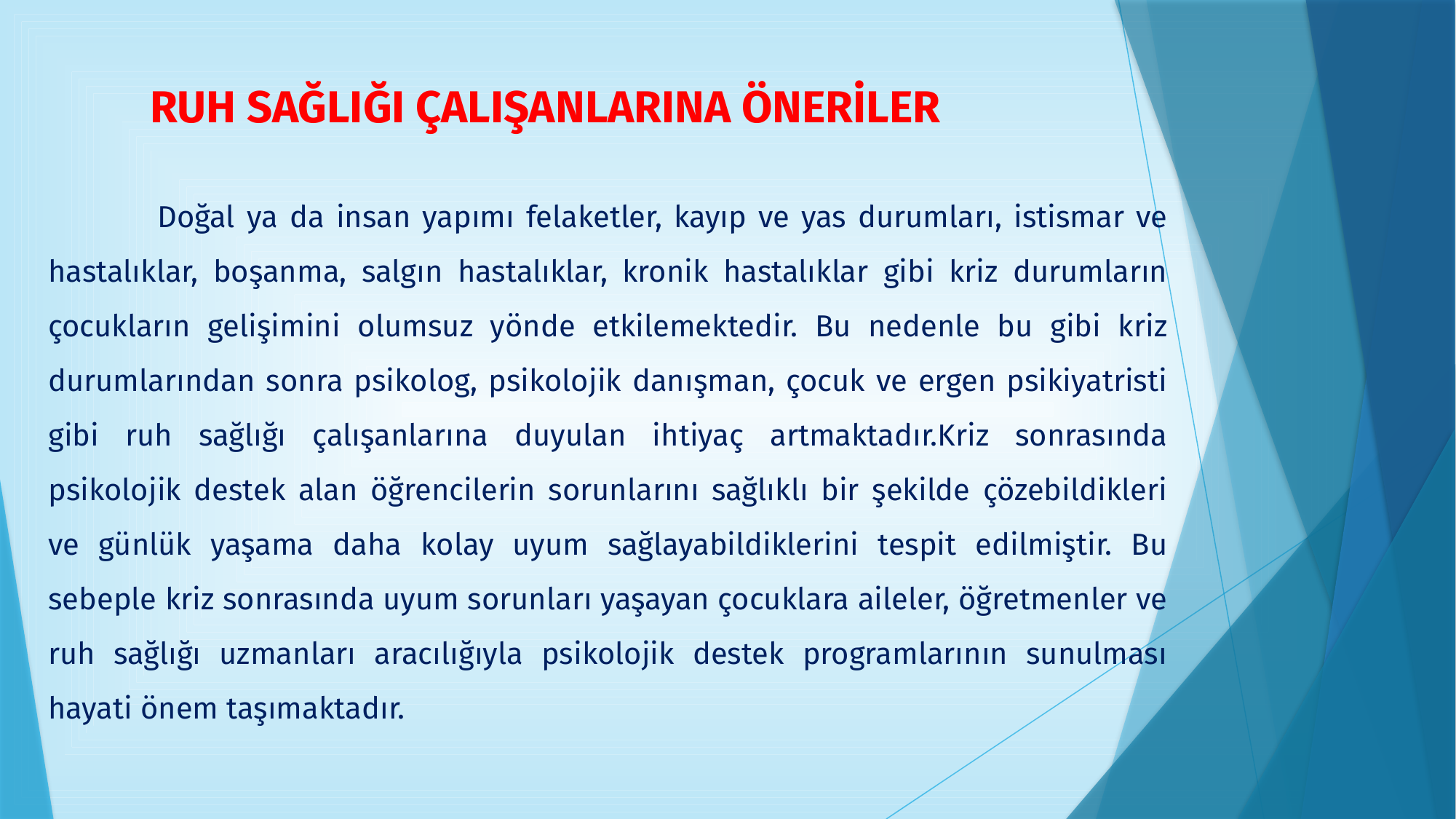

# RUH SAĞLIĞI ÇALIŞANLARINA ÖNERİLER
	Doğal ya da insan yapımı felaketler, kayıp ve yas durumları, istismar ve hastalıklar, boşanma, salgın hastalıklar, kronik hastalıklar gibi kriz durumların çocukların gelişimini olumsuz yönde etkilemektedir. Bu nedenle bu gibi kriz durumlarından sonra psikolog, psikolojik danışman, çocuk ve ergen psikiyatristi gibi ruh sağlığı çalışanlarına duyulan ihtiyaç artmaktadır.Kriz sonrasında psikolojik destek alan öğrencilerin sorunlarını sağlıklı bir şekilde çözebildikleri ve günlük yaşama daha kolay uyum sağlayabildiklerini tespit edilmiştir. Bu sebeple kriz sonrasında uyum sorunları yaşayan çocuklara aileler, öğretmenler ve ruh sağlığı uzmanları aracılığıyla psikolojik destek programlarının sunulması hayati önem taşımaktadır.